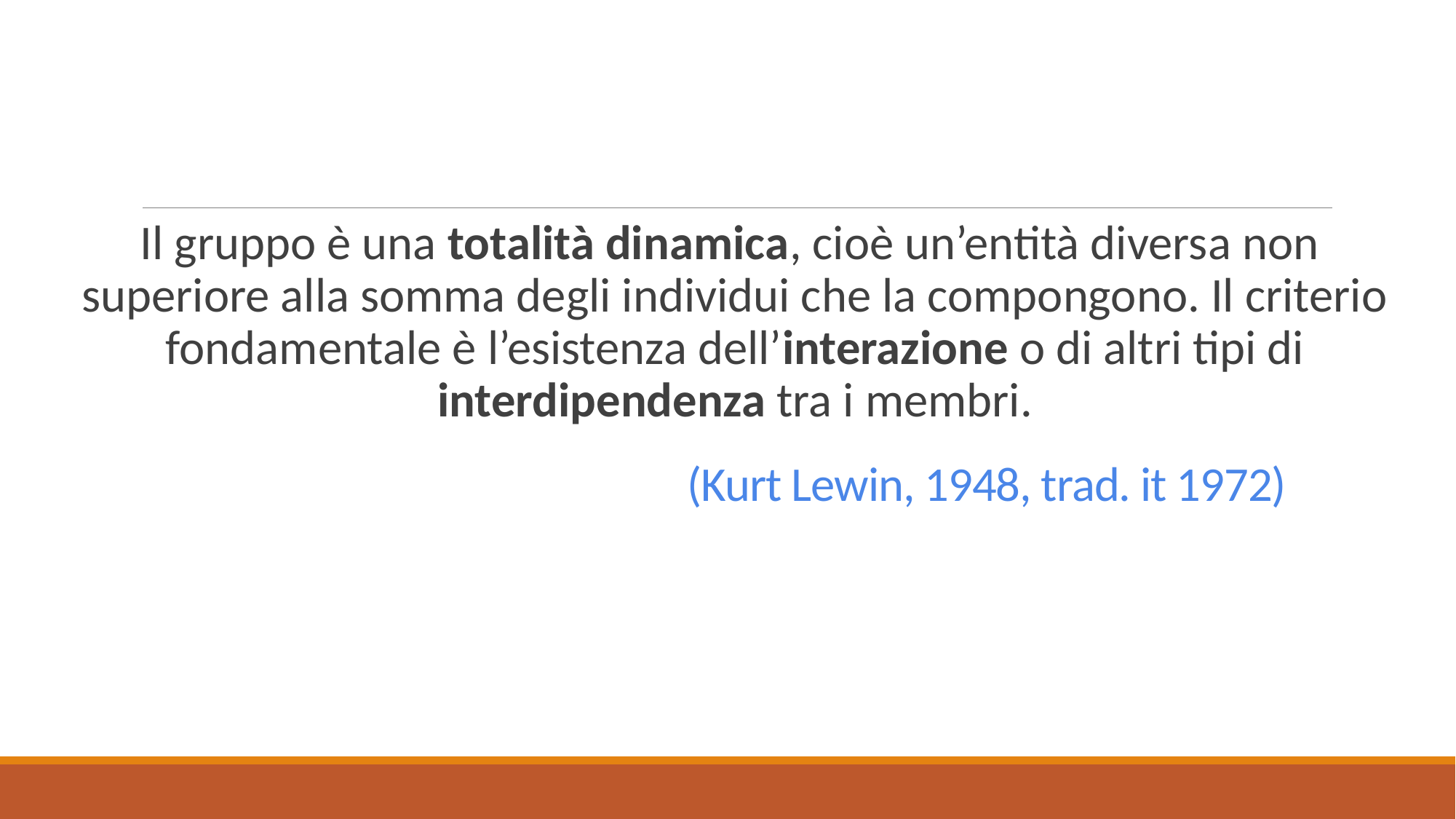

Il gruppo è una totalità dinamica, cioè un’entità diversa non superiore alla somma degli individui che la compongono. Il criterio fondamentale è l’esistenza dell’interazione o di altri tipi di interdipendenza tra i membri.

# (Kurt Lewin, 1948, trad. it 1972)